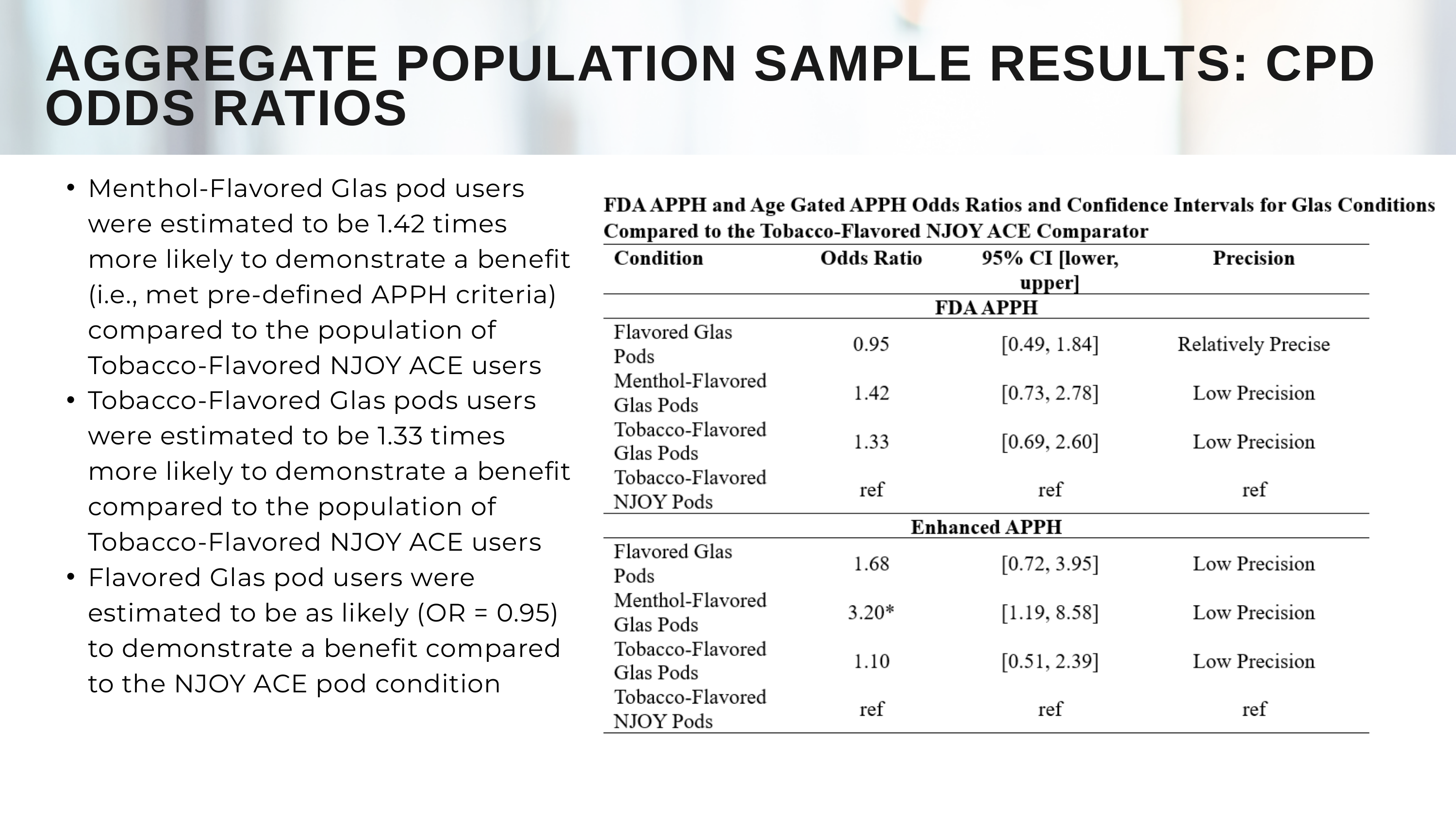

AGGREGATE POPULATION SAMPLE RESULTS: CPD ODDS RATIOS
Menthol-Flavored Glas pod users were estimated to be 1.42 times more likely to demonstrate a benefit (i.e., met pre-defined APPH criteria) compared to the population of Tobacco-Flavored NJOY ACE users
Tobacco-Flavored Glas pods users were estimated to be 1.33 times more likely to demonstrate a benefit compared to the population of Tobacco-Flavored NJOY ACE users
Flavored Glas pod users were estimated to be as likely (OR = 0.95) to demonstrate a benefit compared to the NJOY ACE pod condition